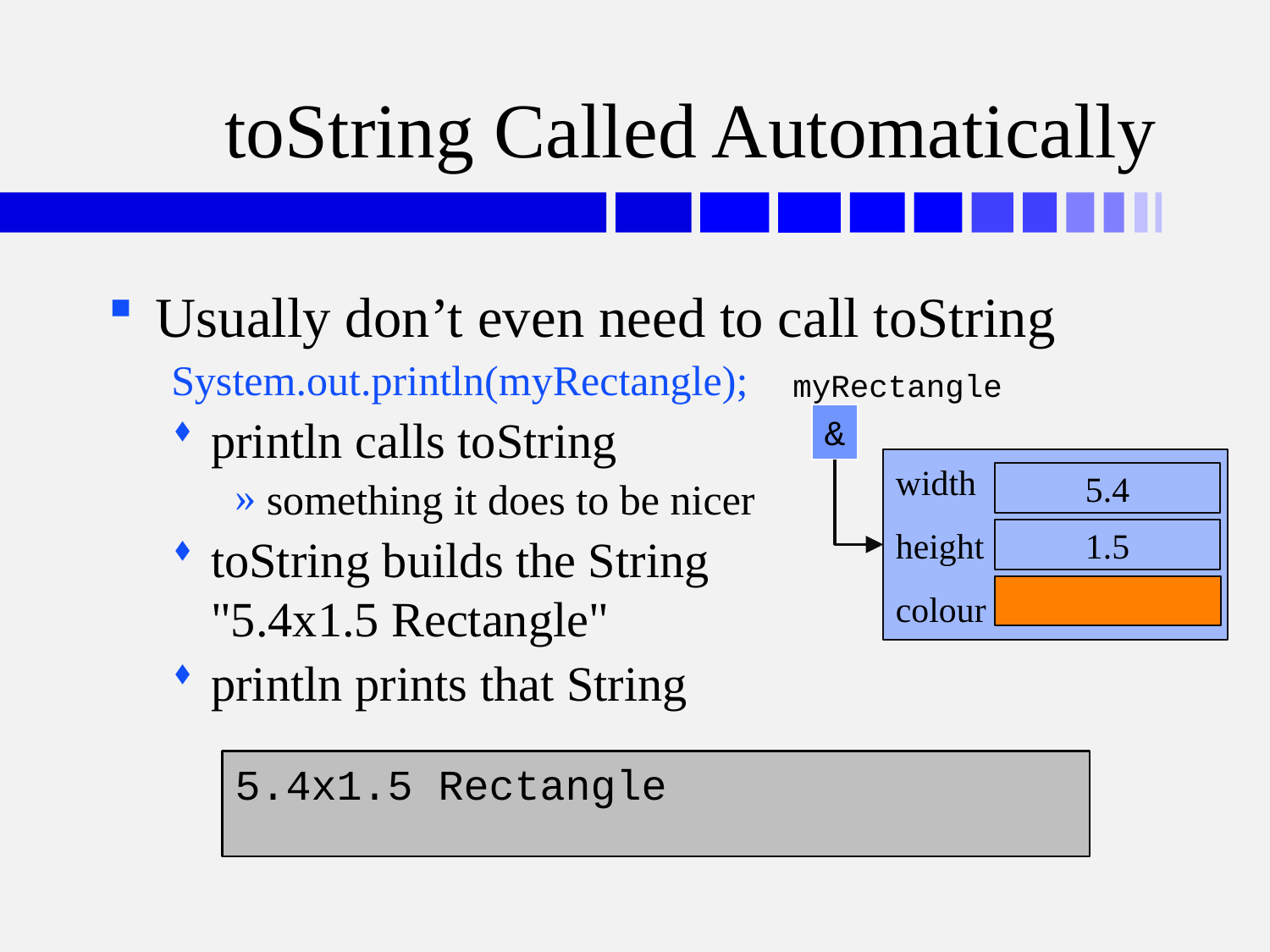

# toString Called Automatically
Usually don’t even need to call toString
System.out.println(myRectangle);
println calls toString
something it does to be nicer
toString builds the String
"5.4x1.5 Rectangle"
println prints that String
myRectangle
&
width
height
colour
5.4
1.5

5.4x1.5 Rectangle